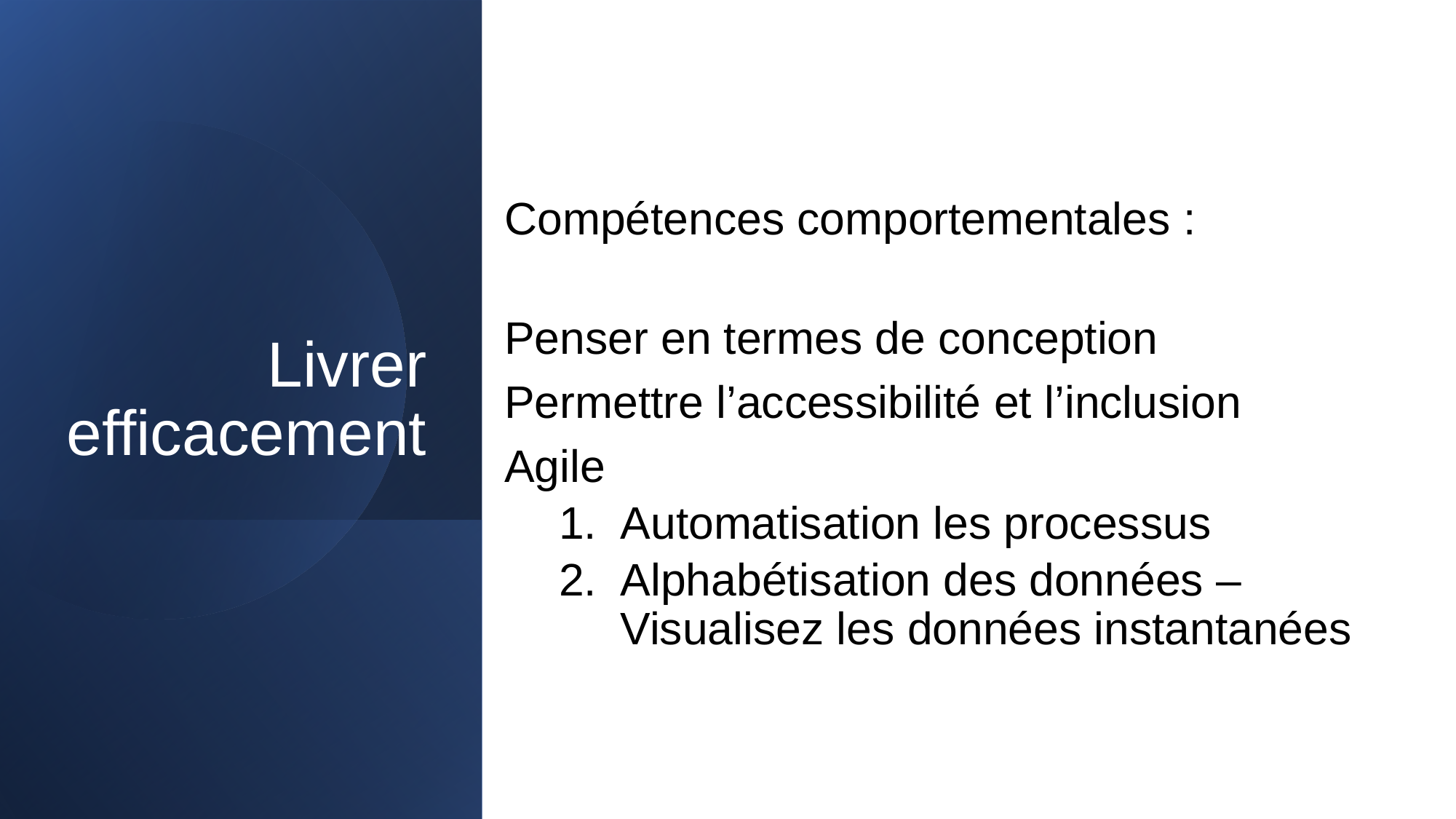

Compétences comportementales :
Penser en termes de conception
Permettre l’accessibilité et l’inclusion
Agile
Automatisation les processus
Alphabétisation des données – Visualisez les données instantanées
# Livrer efficacement